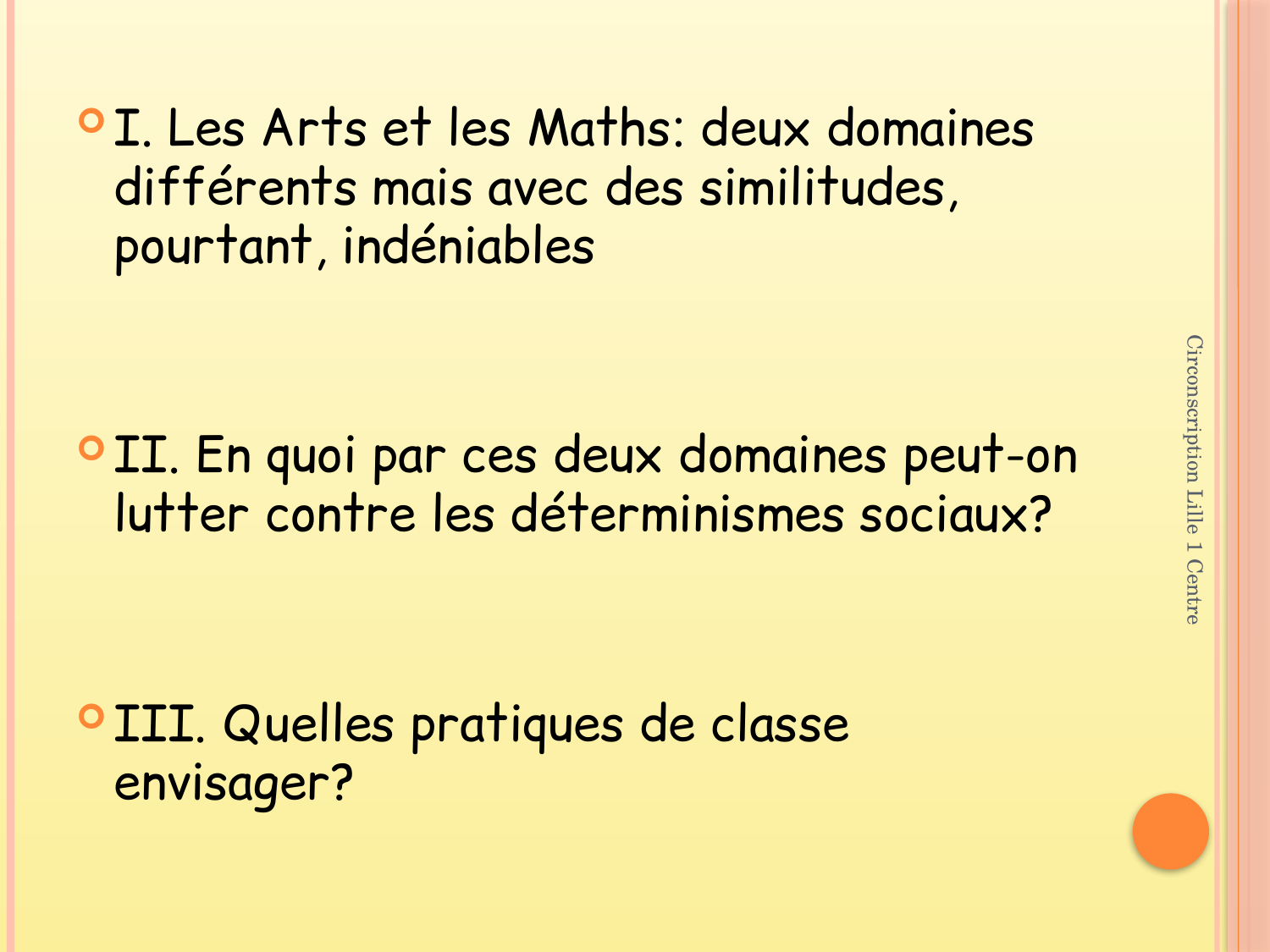

I. Les Arts et les Maths: deux domaines différents mais avec des similitudes, pourtant, indéniables

II. En quoi par ces deux domaines peut-on lutter contre les déterminismes sociaux?

III. Quelles pratiques de classe envisager?
Circonscription Lille 1 Centre